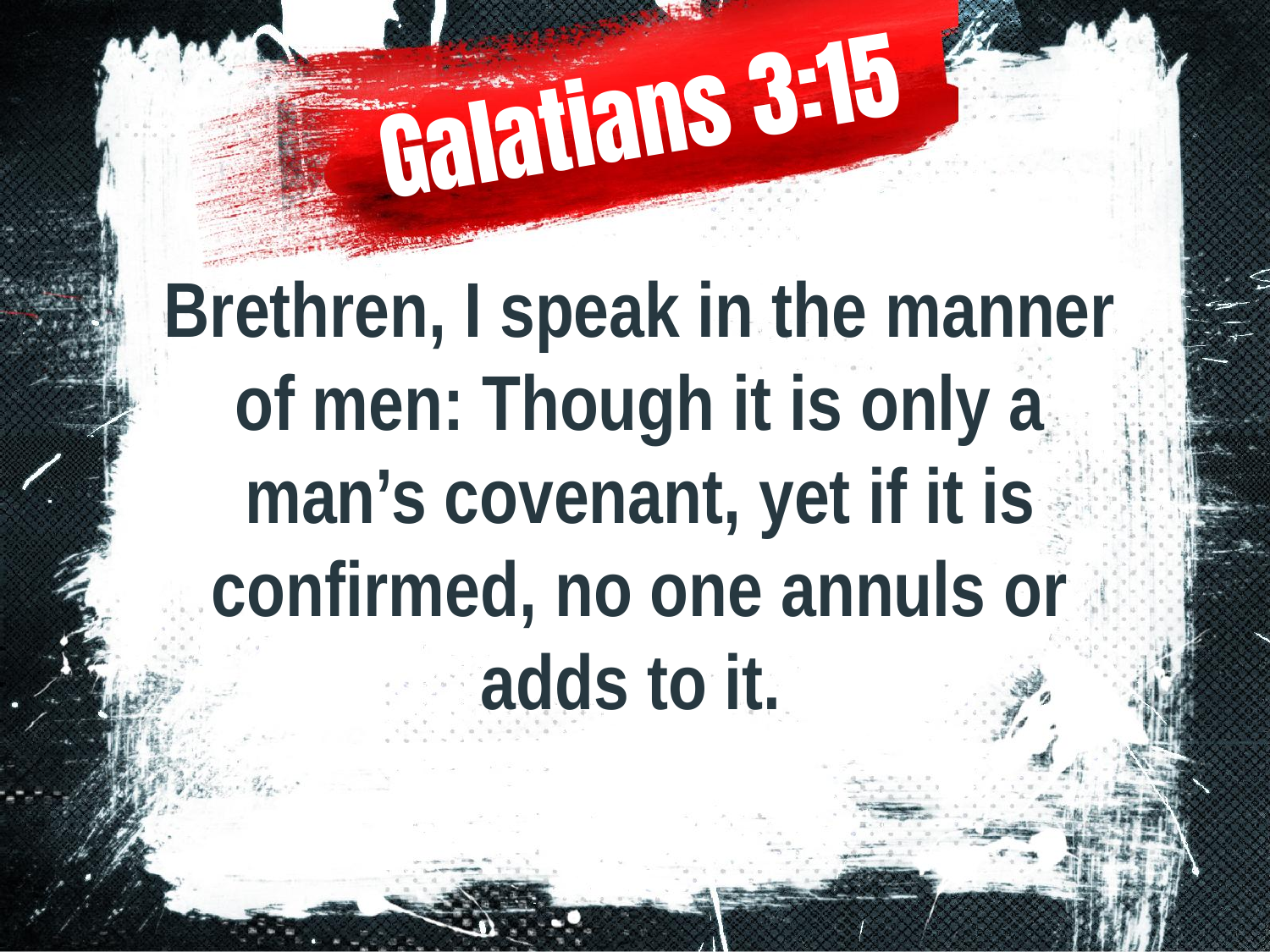

Galatians 3:15
Brethren, I speak in the manner of men: Though it is only a man’s covenant, yet if it is confirmed, no one annuls or adds to it.